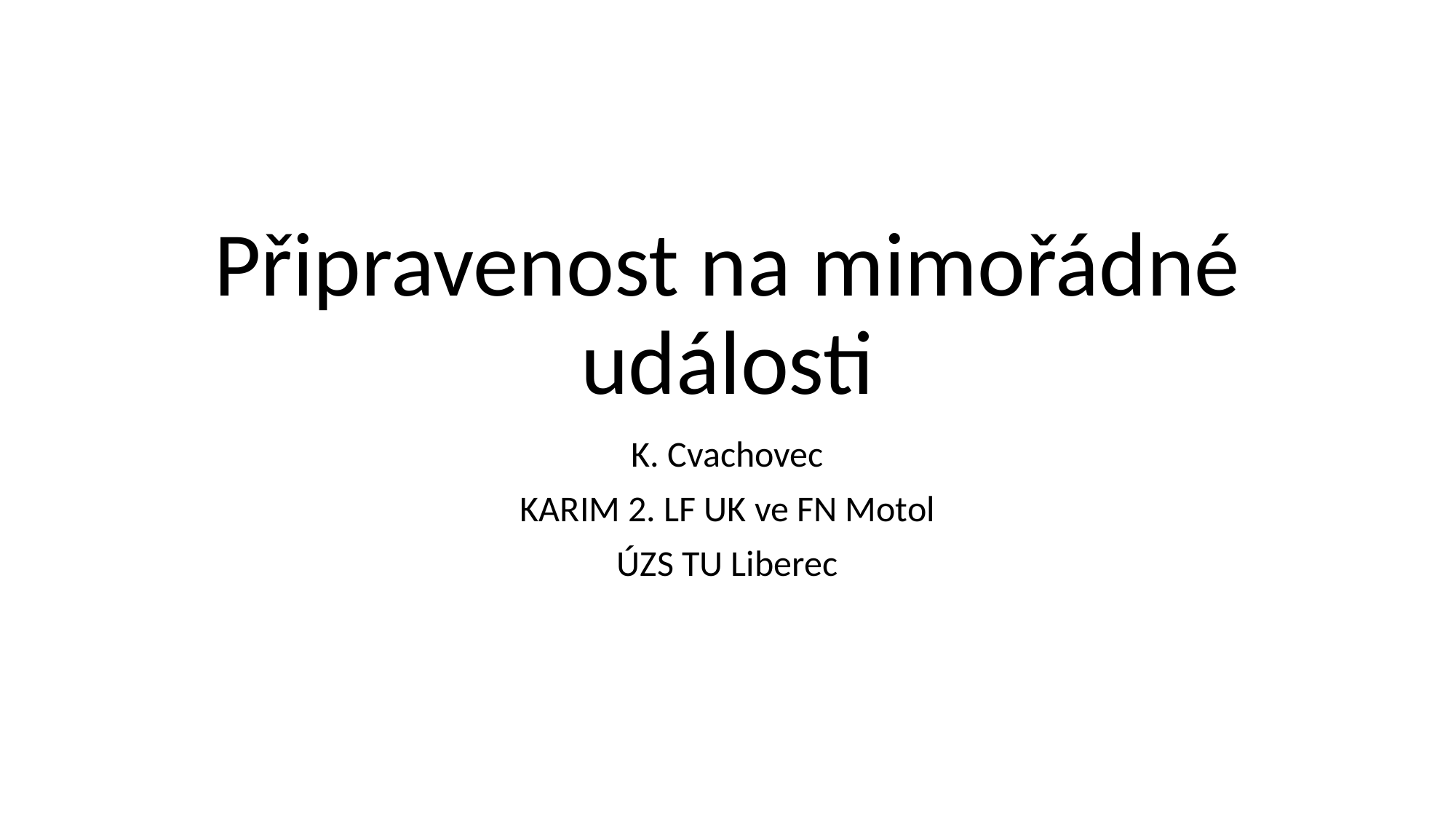

# Připravenost na mimořádné události
K. Cvachovec
KARIM 2. LF UK ve FN Motol
ÚZS TU Liberec